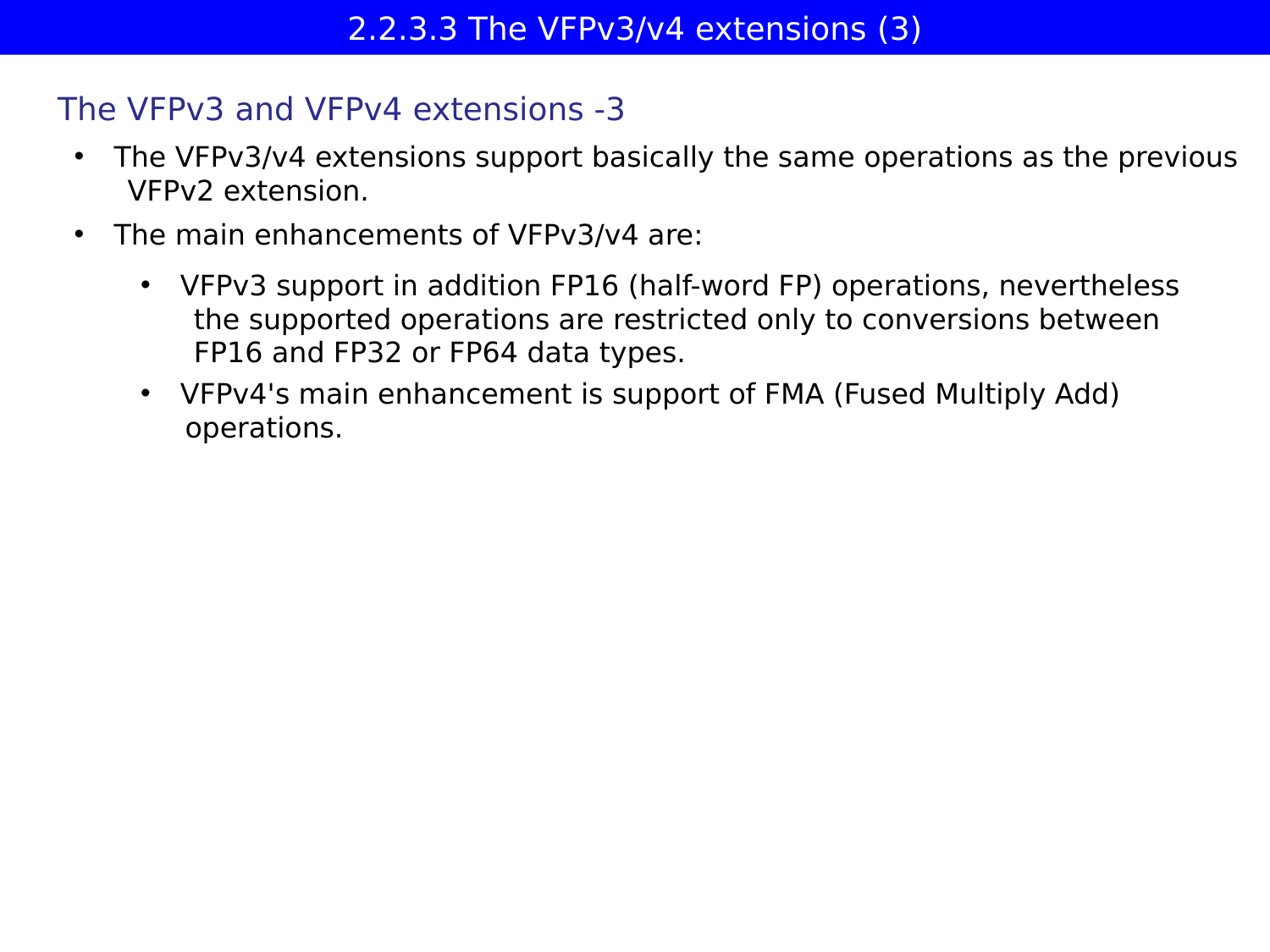

# 2.2.3.3 The VFPv3/v4 extensions (3)
The VFPv3 and VFPv4 extensions -3
The VFPv3/v4 extensions support basically the same operations as the previous
      VFPv2 extension.
The main enhancements of VFPv3/v4 are:
VFPv3 support in addition FP16 (half-word FP) operations, nevertheless
      the supported operations are restricted only to conversions between
      FP16 and FP32 or FP64 data types.
VFPv4's main enhancement is support of FMA (Fused Multiply Add)
     operations.